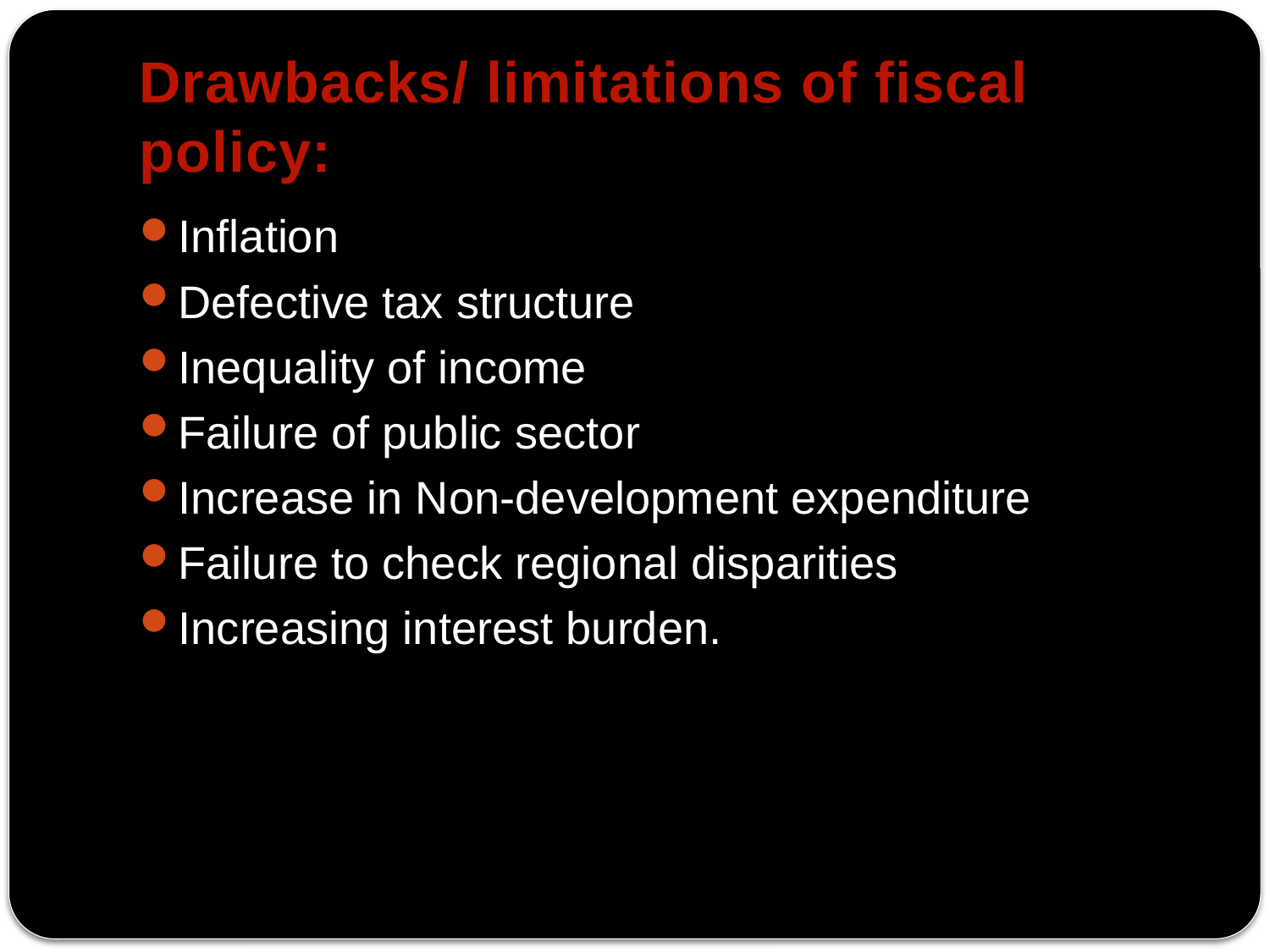

# Drawbacks/ limitations of fiscal policy:
Inflation
Defective tax structure
Inequality of income
Failure of public sector
Increase in Non-development expenditure
Failure to check regional disparities
Increasing interest burden.